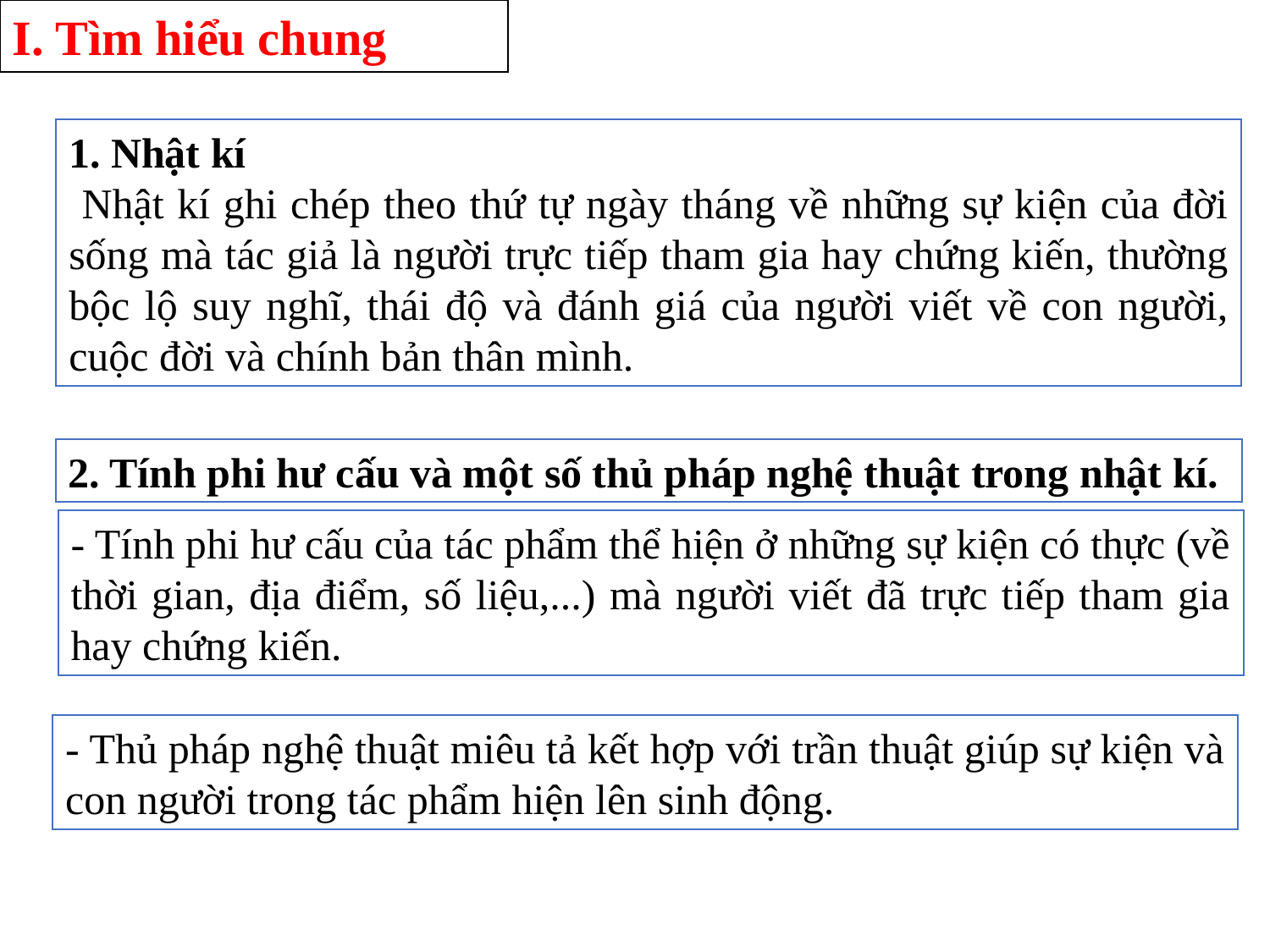

I. Tìm hiểu chung
1. Nhật kí
 Nhật kí ghi chép theo thứ tự ngày tháng về những sự kiện của đời sống mà tác giả là người trực tiếp tham gia hay chứng kiến, thường bộc lộ suy nghĩ, thái độ và đánh giá của người viết về con người, cuộc đời và chính bản thân mình.
2. Tính phi hư cấu và một số thủ pháp nghệ thuật trong nhật kí.
- Tính phi hư cấu của tác phẩm thể hiện ở những sự kiện có thực (về thời gian, địa điểm, số liệu,...) mà người viết đã trực tiếp tham gia hay chứng kiến.
- Thủ pháp nghệ thuật miêu tả kết hợp với trần thuật giúp sự kiện và con người trong tác phẩm hiện lên sinh động.